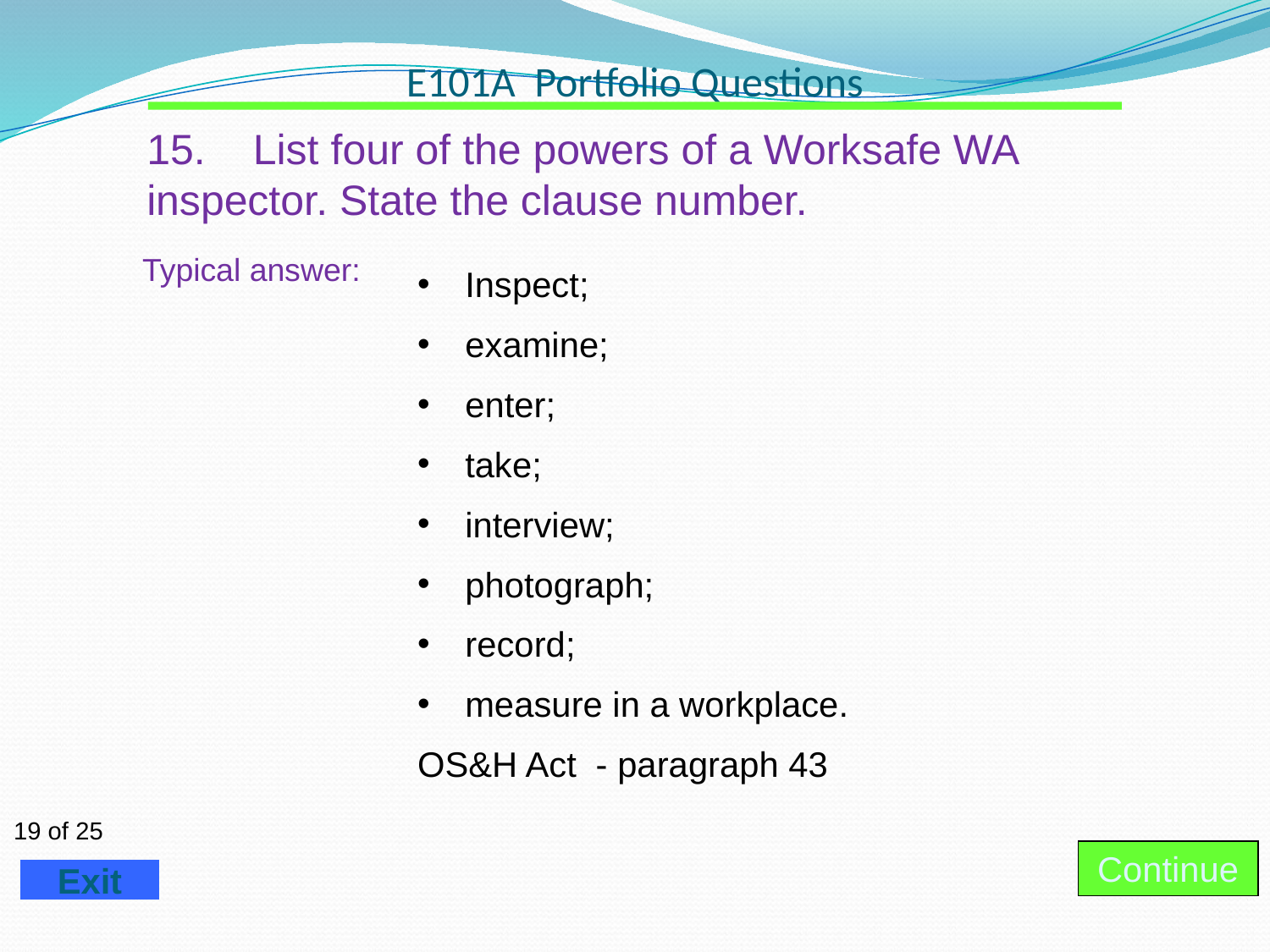

# E101A  Portfolio Questions

15.    List four of the powers of a Worksafe WA inspector. State the clause number.
Typical answer:
Inspect;
examine;
enter;
take;
interview;
photograph;
record;
measure in a workplace.
OS&H Act  - paragraph 43
Continue